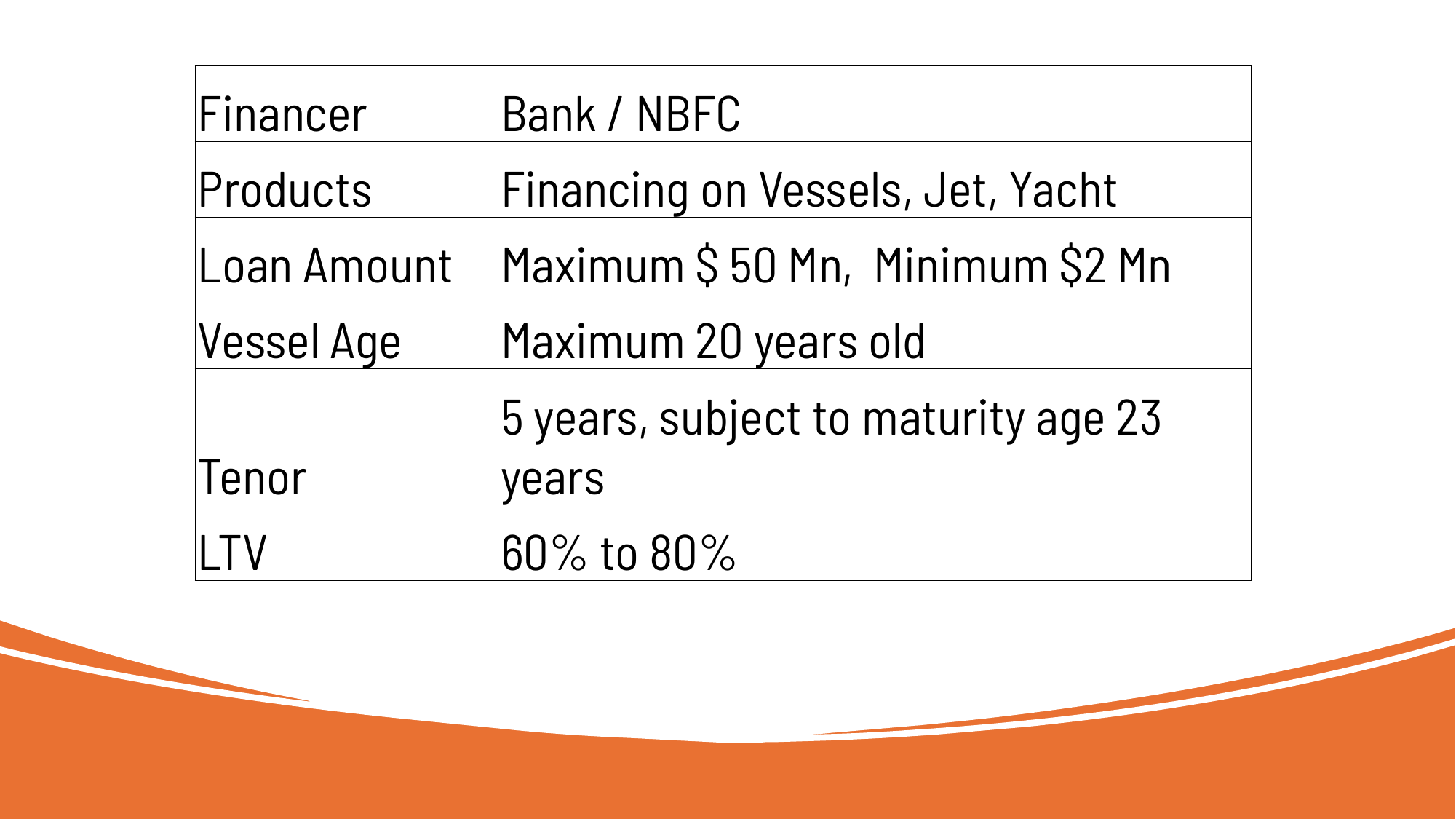

| Financer | Bank / NBFC |
| --- | --- |
| Products | Financing on Vessels, Jet, Yacht |
| Loan Amount | Maximum $ 50 Mn, Minimum $2 Mn |
| Vessel Age | Maximum 20 years old |
| Tenor | 5 years, subject to maturity age 23 years |
| LTV | 60% to 80% |